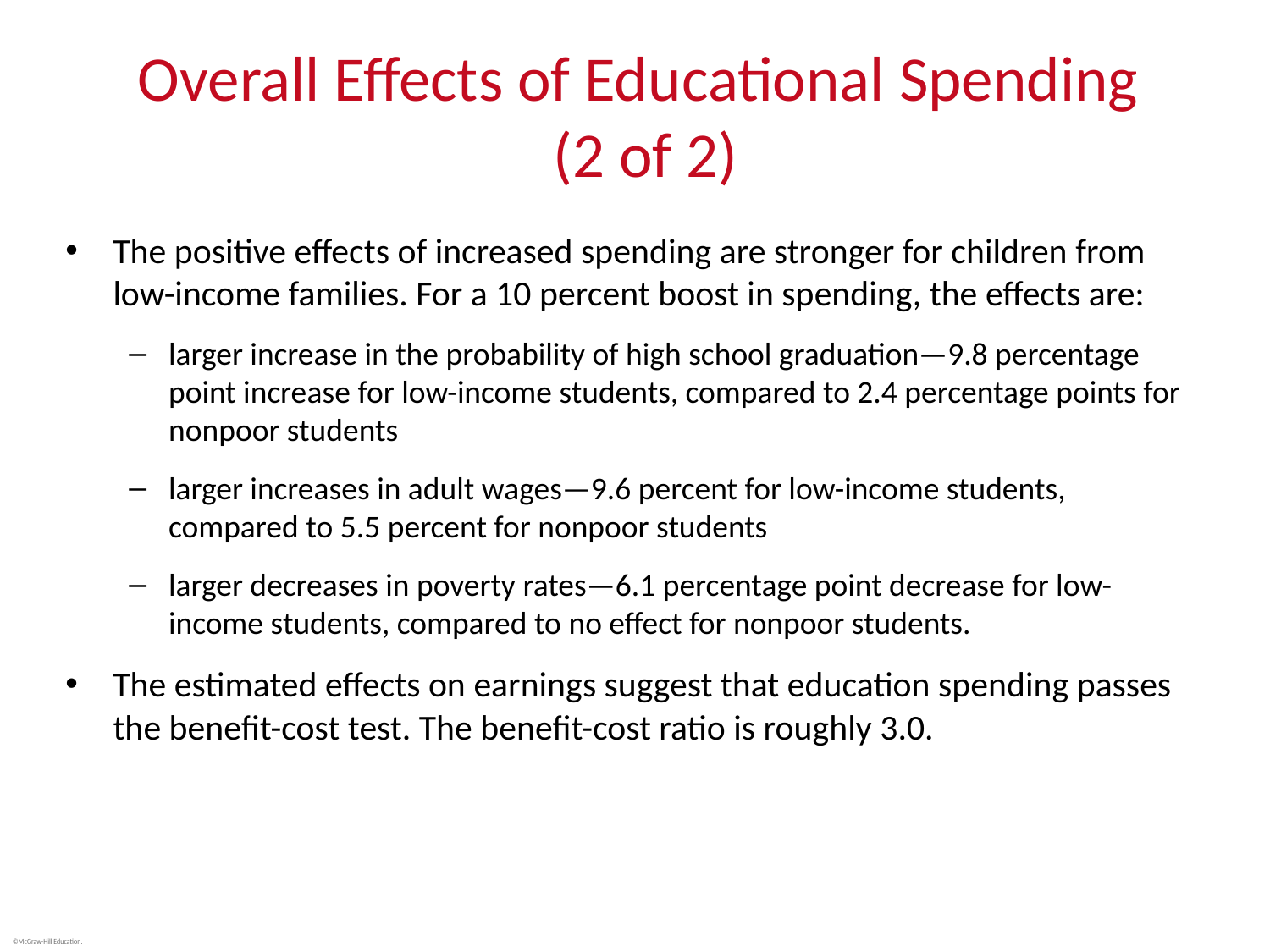

# Overall Effects of Educational Spending (2 of 2)
The positive effects of increased spending are stronger for children from low-income families. For a 10 percent boost in spending, the effects are:
larger increase in the probability of high school graduation—9.8 percentage point increase for low-income students, compared to 2.4 percentage points for nonpoor students
larger increases in adult wages—9.6 percent for low-income students, compared to 5.5 percent for nonpoor students
larger decreases in poverty rates—6.1 percentage point decrease for low-income students, compared to no effect for nonpoor students.
The estimated effects on earnings suggest that education spending passes the benefit-cost test. The benefit-cost ratio is roughly 3.0.